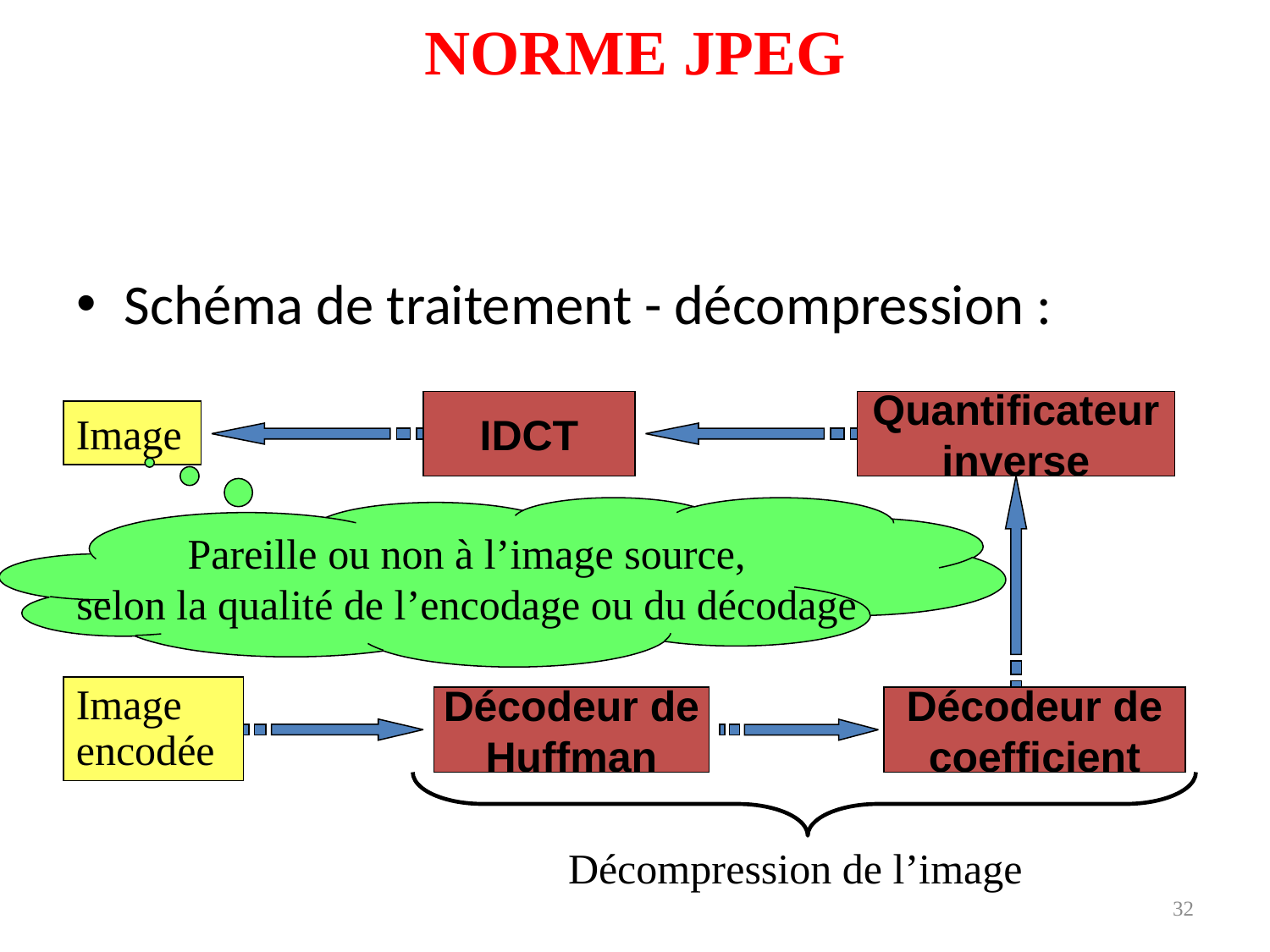

NORME JPEG
Schéma de traitement - décompression :
IDCT
Quantificateur
inverse
Image

Pareille ou non à l’image source,
selon la qualité de l’encodage ou du décodage

Image encodée
Décodeur de
Huffman
Décodeur de
coefficient

Décompression de l’image
32